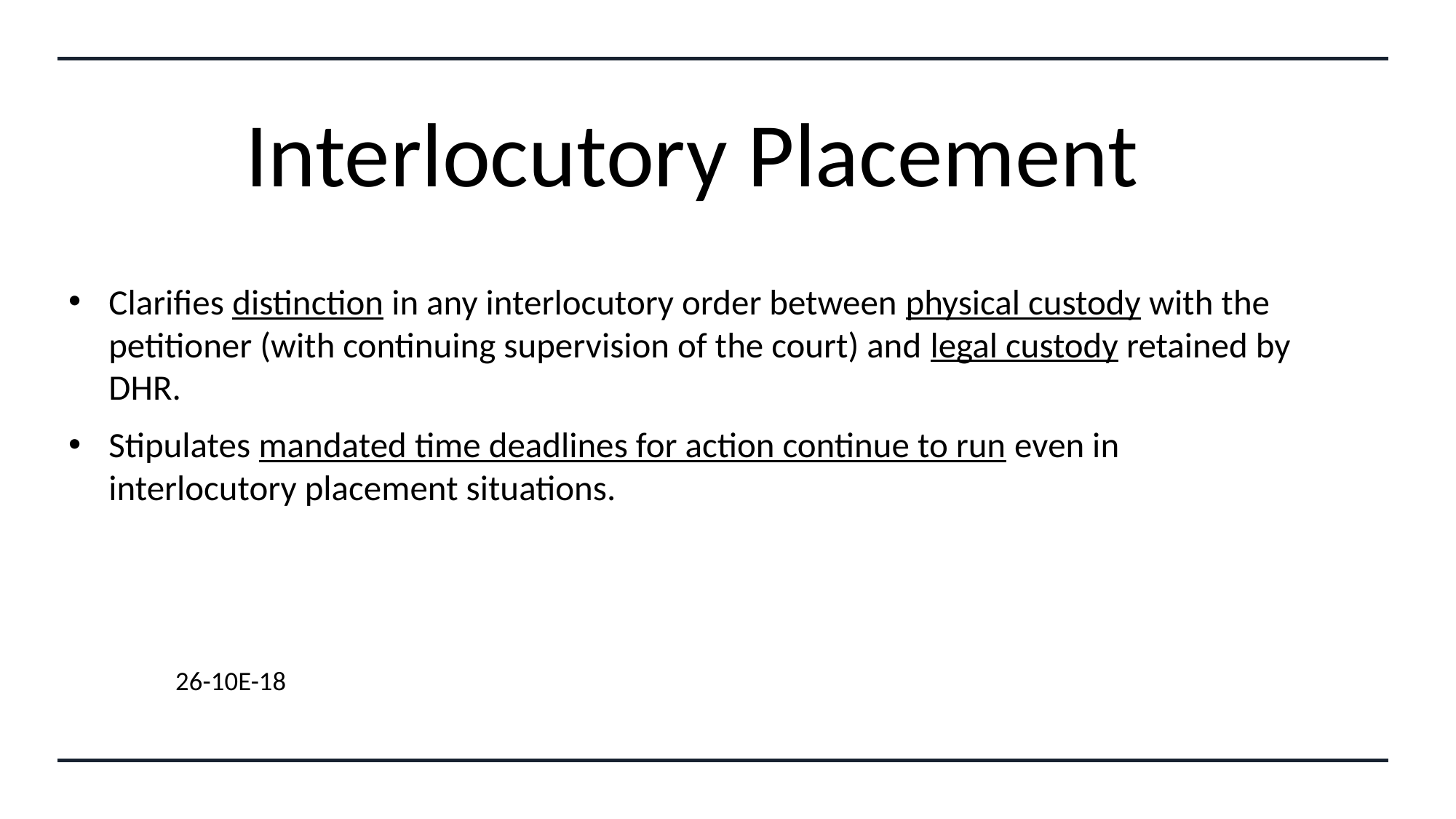

# Interlocutory Placement
Clarifies distinction in any interlocutory order between physical custody with the petitioner (with continuing supervision of the court) and legal custody retained by DHR.
Stipulates mandated time deadlines for action continue to run even in interlocutory placement situations.

										26-10E-18